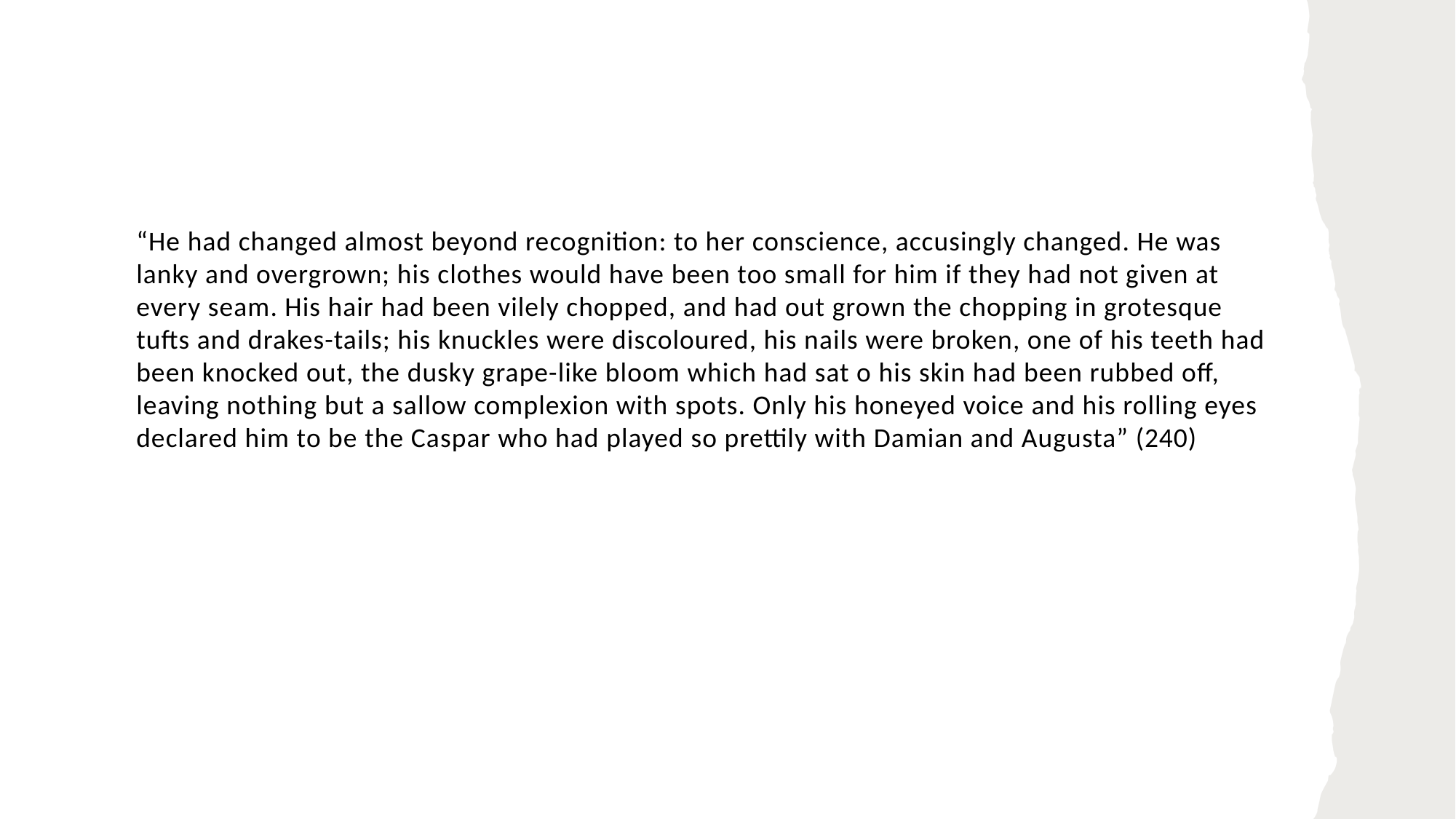

#
“He had changed almost beyond recognition: to her conscience, accusingly changed. He was lanky and overgrown; his clothes would have been too small for him if they had not given at every seam. His hair had been vilely chopped, and had out grown the chopping in grotesque tufts and drakes-tails; his knuckles were discoloured, his nails were broken, one of his teeth had been knocked out, the dusky grape-like bloom which had sat o his skin had been rubbed off, leaving nothing but a sallow complexion with spots. Only his honeyed voice and his rolling eyes declared him to be the Caspar who had played so prettily with Damian and Augusta” (240)